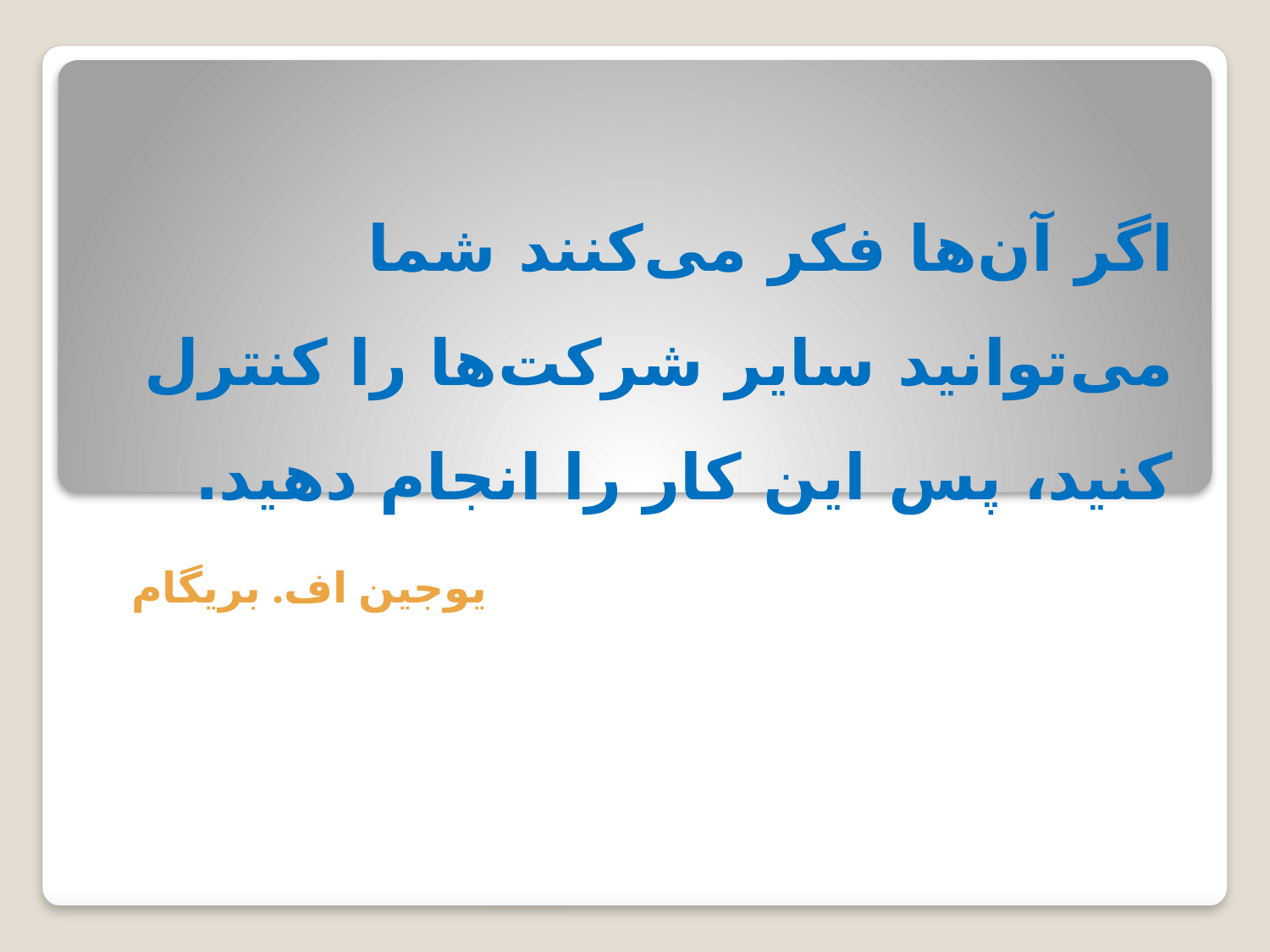

# اگر آن‌ها فکر می‌کنند شما می‌توانید سایر شرکت‌ها را کنترل کنید، پس این کار را انجام دهید.
یوجین اف. بریگام